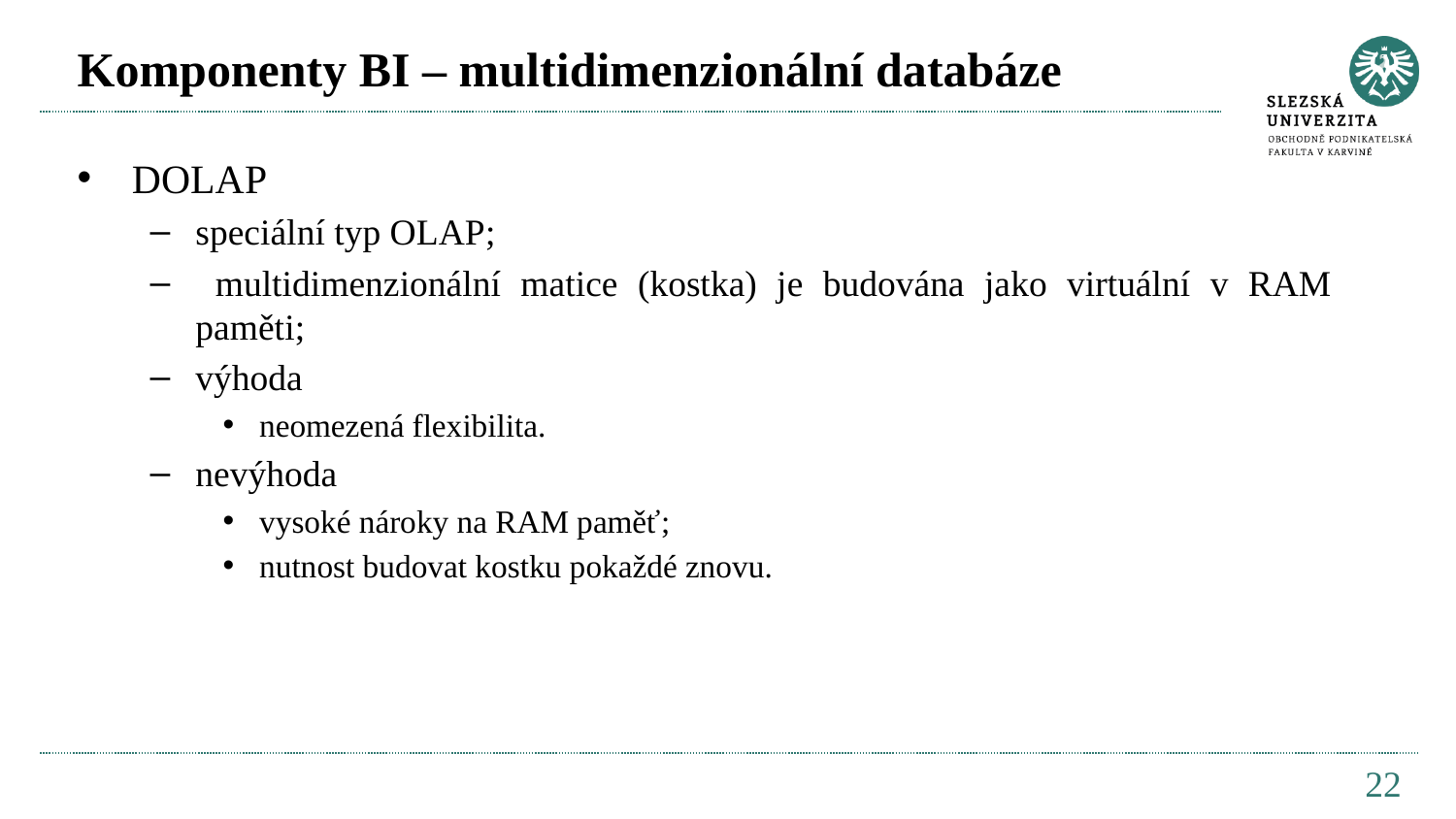

# Komponenty BI – multidimenzionální databáze
DOLAP
speciální typ OLAP;
 multidimenzionální matice (kostka) je budována jako virtuální v RAM paměti;
výhoda
neomezená flexibilita.
nevýhoda
vysoké nároky na RAM paměť;
nutnost budovat kostku pokaždé znovu.

22